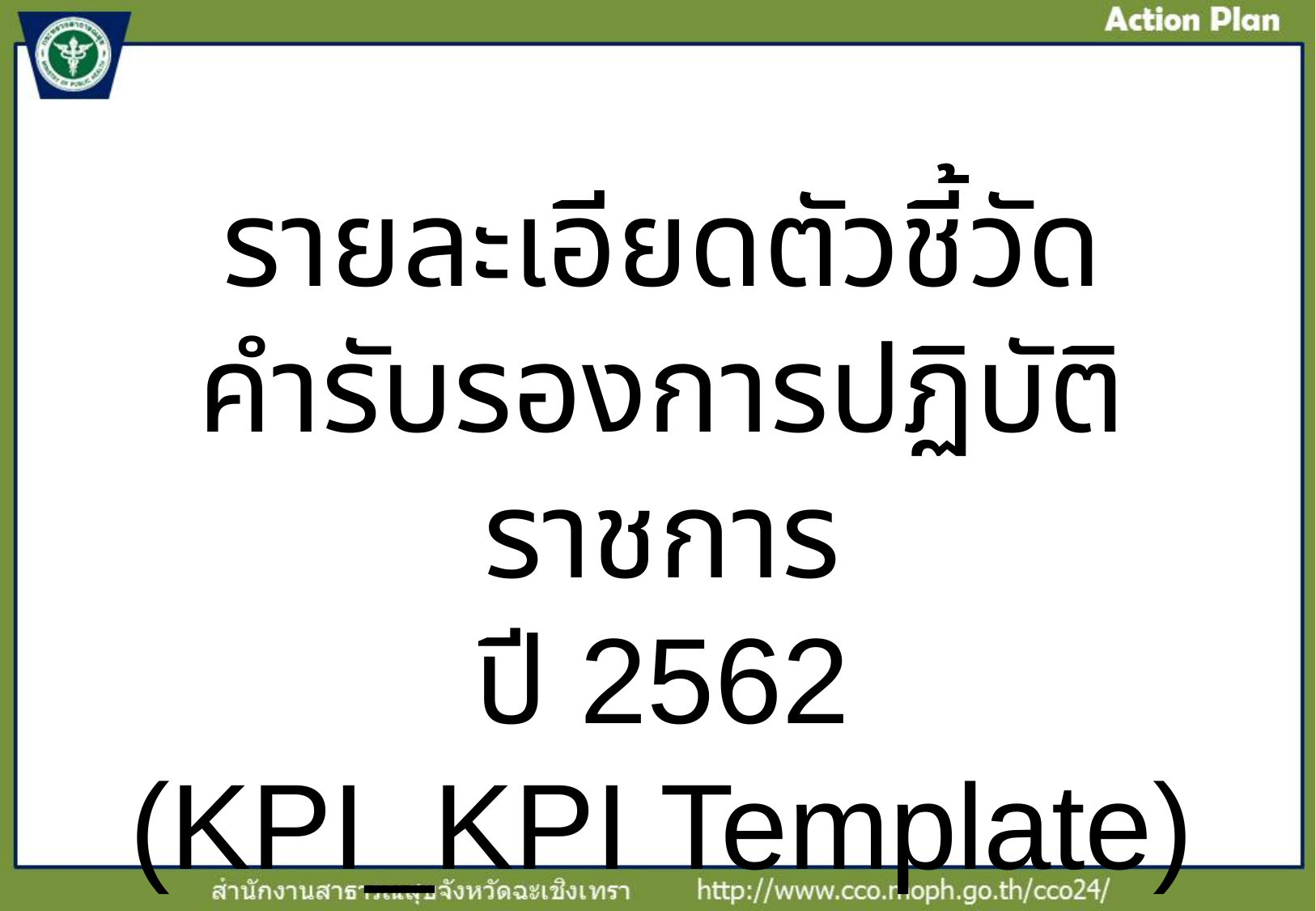

รายละเอียดตัวชี้วัด
คำรับรองการปฏิบัติราชการ
ปี 2562
(KPI_KPI Template)